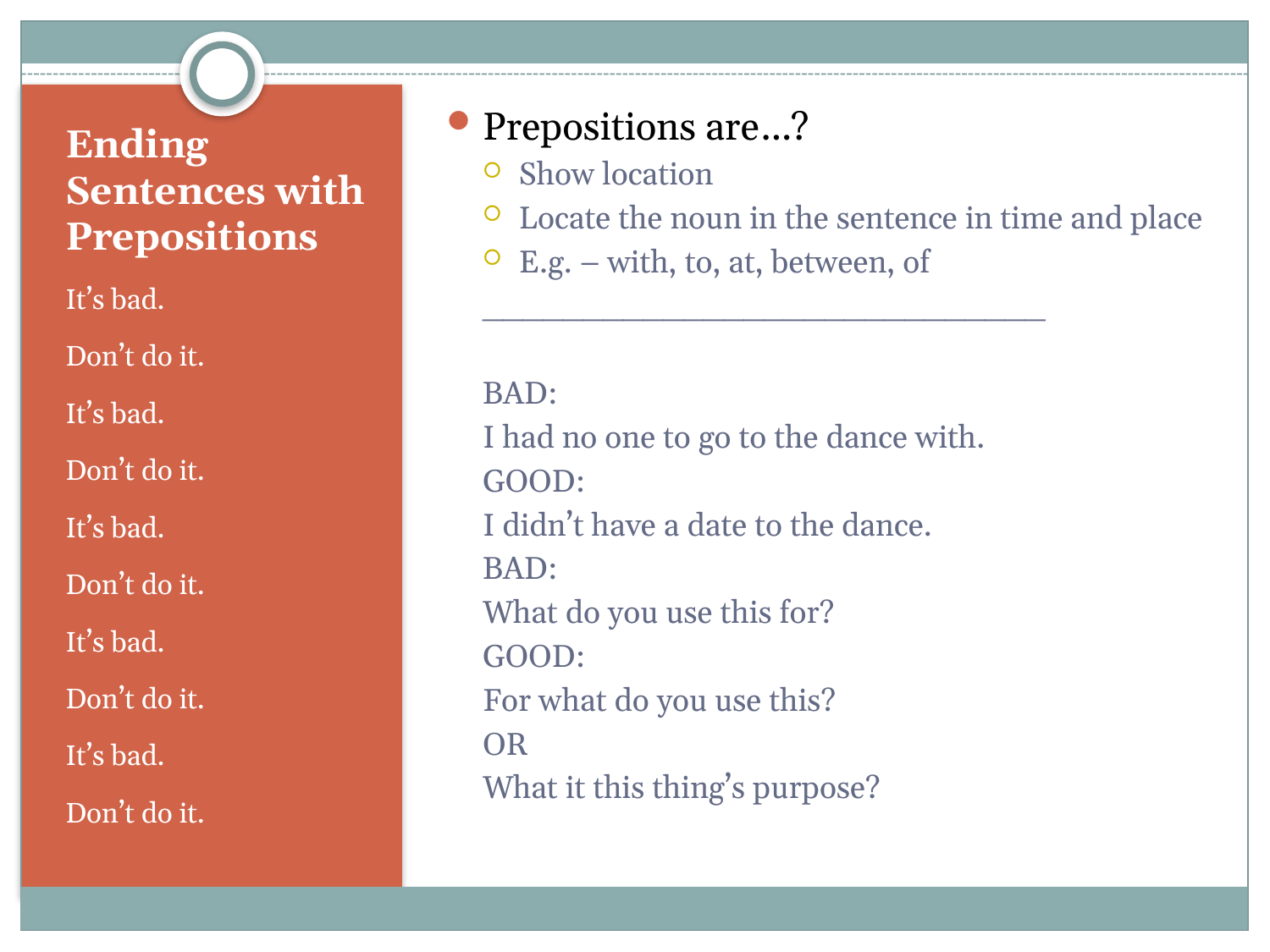

Prepositions are…?
Show location
Locate the noun in the sentence in time and place
E.g. – with, to, at, between, of
____________________________

BAD:
I had no one to go to the dance with.
GOOD:
I didn’t have a date to the dance.
BAD:
What do you use this for?
GOOD:
For what do you use this?
OR
What it this thing’s purpose?
# Ending Sentences with Prepositions
It’s bad.
Don’t do it.
It’s bad.
Don’t do it.
It’s bad.
Don’t do it.
It’s bad.
Don’t do it.
It’s bad.
Don’t do it.